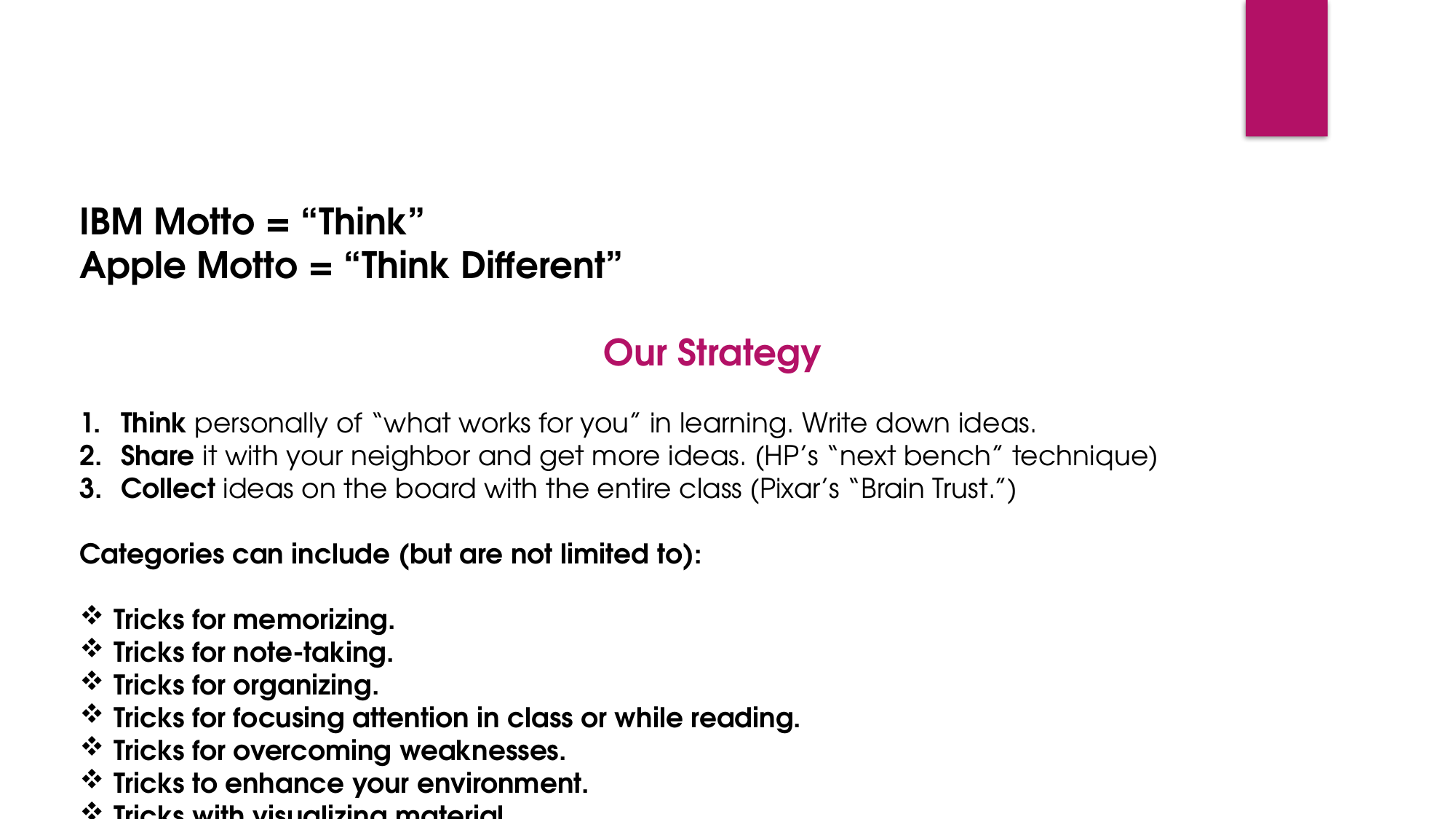

IBM Motto = “Think”
Apple Motto = “Think Different”
Our Strategy

Think personally of “what works for you” in learning. Write down ideas.
Share it with your neighbor and get more ideas. (HP’s “next bench” technique)
Collect ideas on the board with the entire class (Pixar’s “Brain Trust.”)

Categories can include (but are not limited to):

Tricks for memorizing.
Tricks for note-taking.
Tricks for organizing.
Tricks for focusing attention in class or while reading.
Tricks for overcoming weaknesses.
Tricks to enhance your environment.
Tricks with visualizing material.